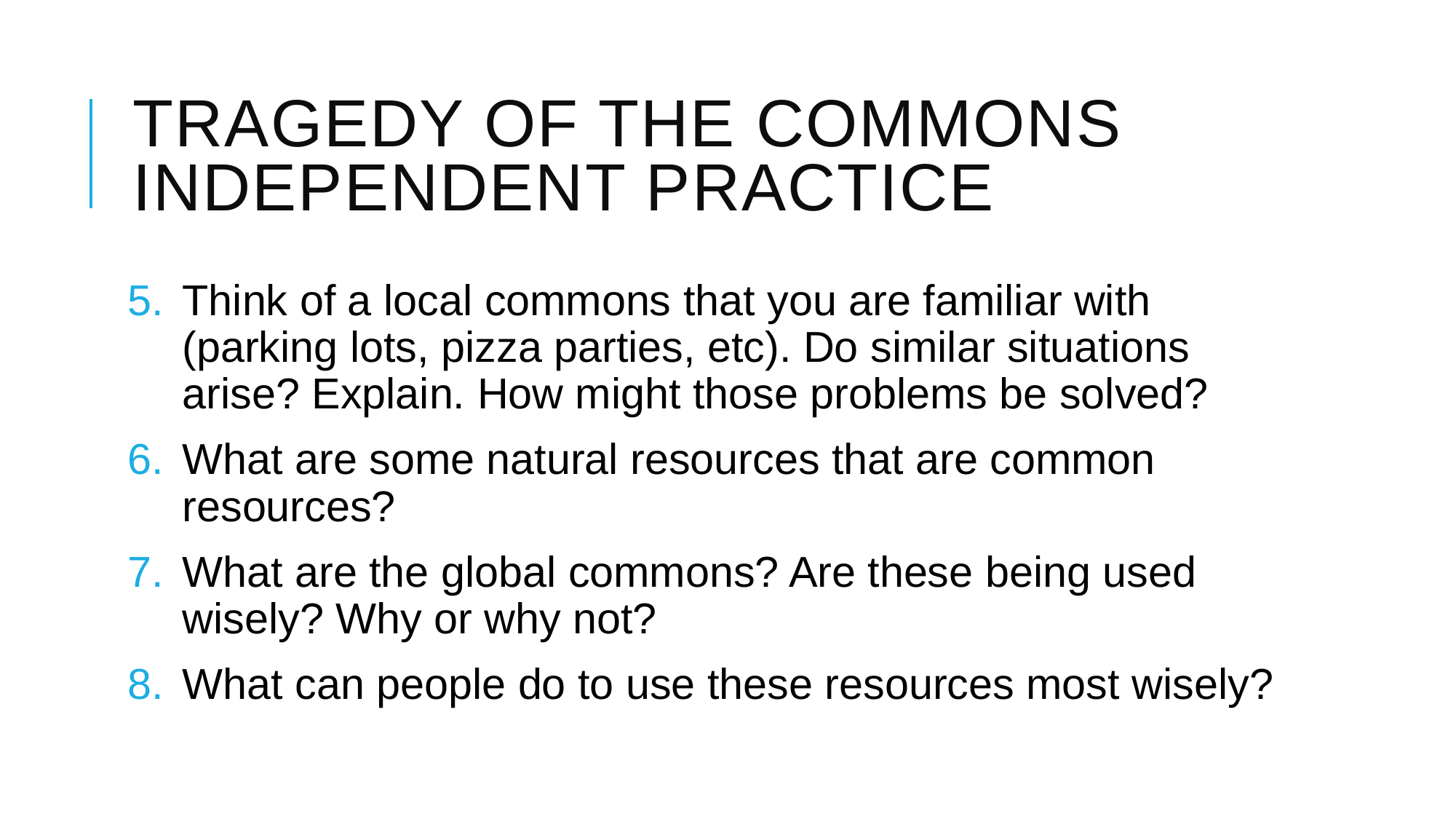

# Tragedy of the commons INDEPENDENT PRACTICE
Think of a local commons that you are familiar with (parking lots, pizza parties, etc). Do similar situations arise? Explain. How might those problems be solved?
What are some natural resources that are common resources?
What are the global commons? Are these being used wisely? Why or why not?
What can people do to use these resources most wisely?